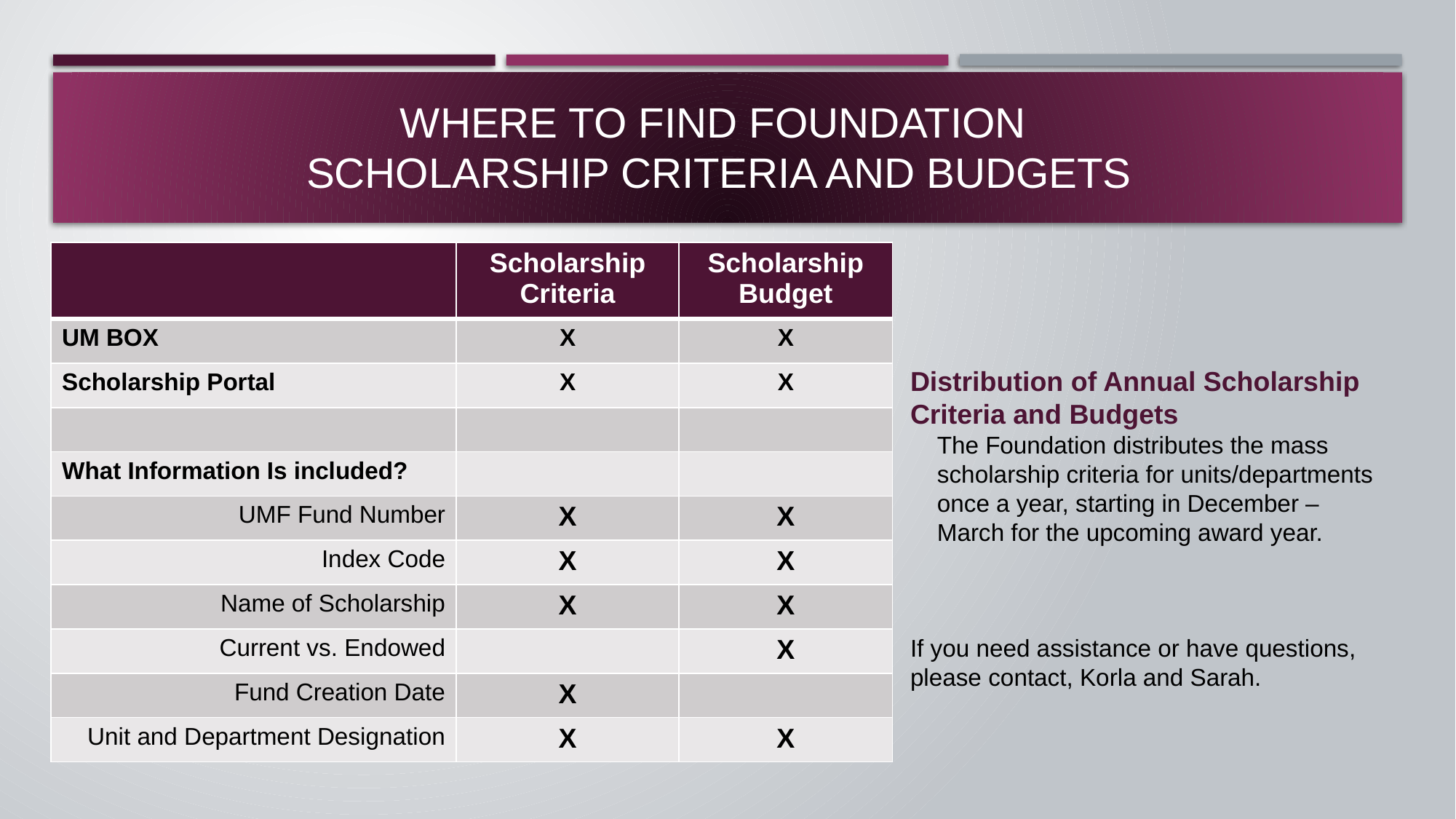

# Where To find Foundation scholarship criteria and budgets
|  | Scholarship Criteria | Scholarship Budget |
| --- | --- | --- |
| UM BOX | X | X |
| Scholarship Portal | X | X |
|  |  |  |
| What Information Is included? |  |  |
| UMF Fund Number | X | X |
| Index Code | X | X |
| Name of Scholarship | X | X |
| Current vs. Endowed |  | X |
| Fund Creation Date | X |  |
| Unit and Department Designation | X | X |
Distribution of Annual Scholarship Criteria and Budgets
The Foundation distributes the mass scholarship criteria for units/departments once a year, starting in December – March for the upcoming award year.

If you need assistance or have questions, please contact, Korla and Sarah.